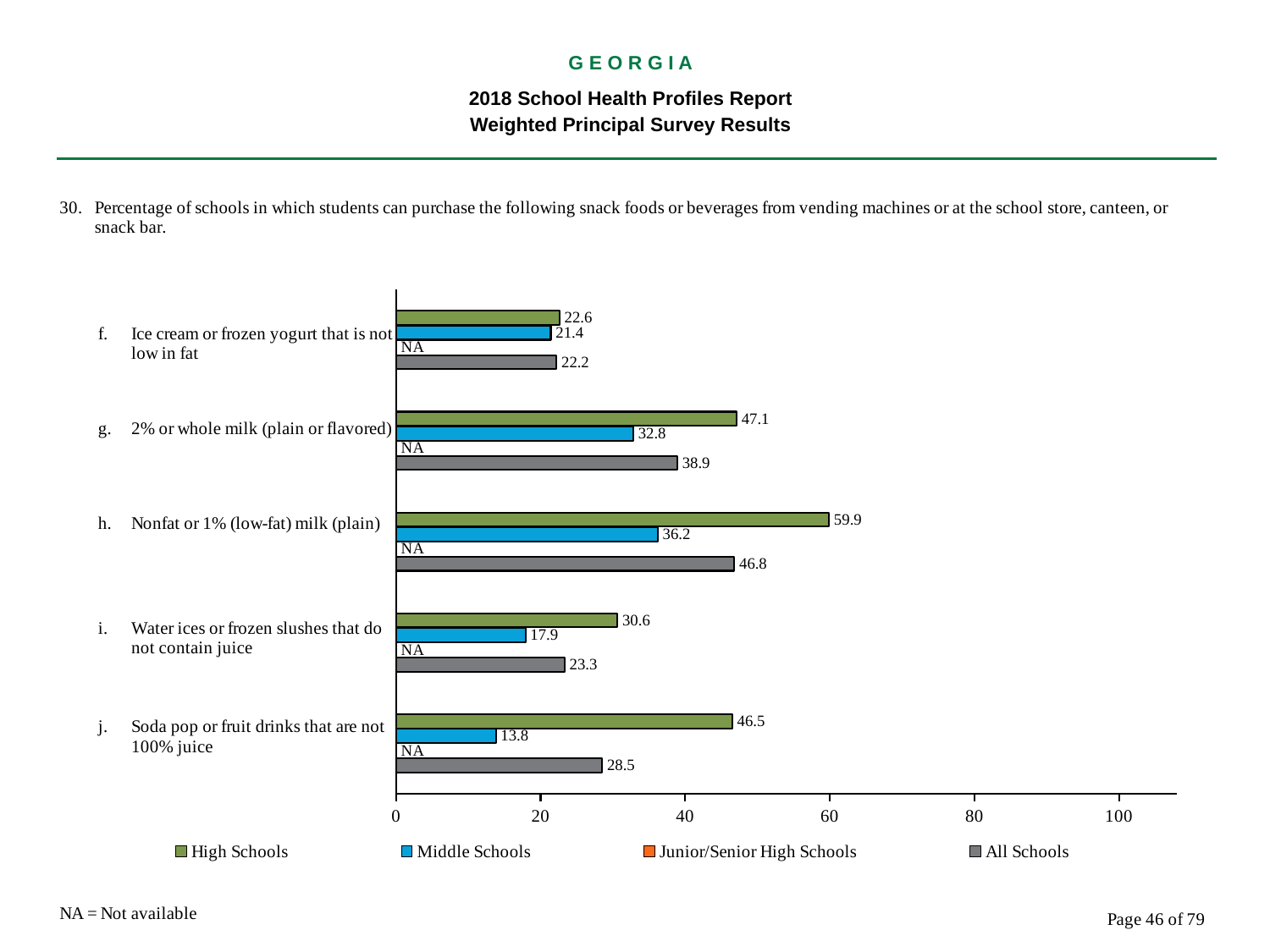

G E O R G I A
2018 School Health Profiles Report
Weighted Principal Survey Results

### Chart

| Category | All Schools | Junior/Senior High Schools | Middle Schools | High Schools |
|---|---|---|---|---|
| Soda pop or fruit drinks that are not 100% juice | 28.5 | 0.0009 | 13.8 | 46.5 |
| Water ices or frozen slushes that do not contain juice | 23.3 | 0.0009 | 17.9 | 30.6 |
| Nonfat or 1% (low-fat) milk (plain) | 46.8 | 0.0009 | 36.2 | 59.9 |
| 2% or whole milk (plain or flavored) | 38.9 | 0.0009 | 32.8 | 47.1 |
| Ice cream or frozen yogurt that is not low in fat | 22.2 | 0.0009 | 21.4 | 22.6 |